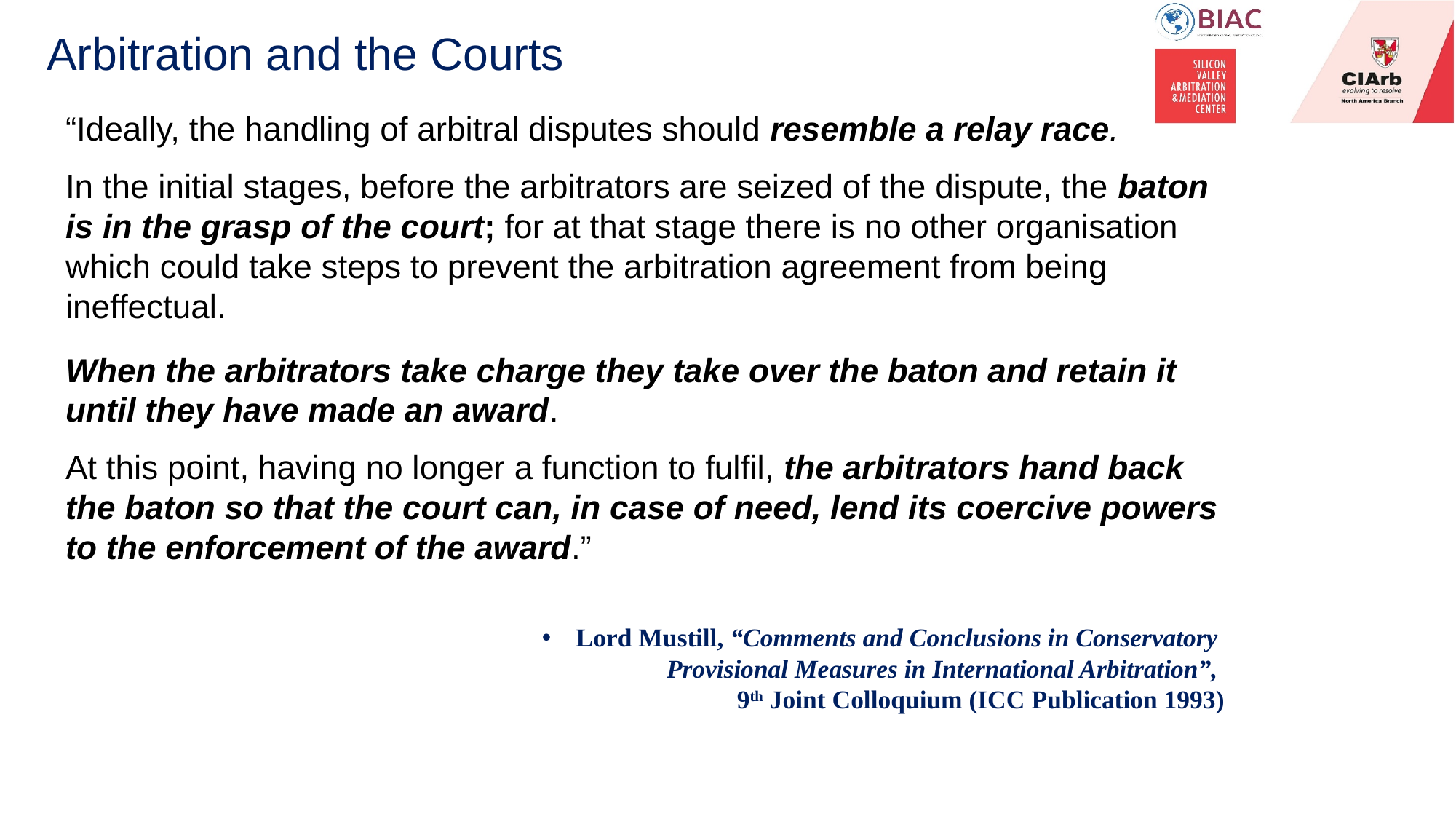

Arbitration and the Courts

“Ideally, the handling of arbitral disputes should resemble a relay race.

In the initial stages, before the arbitrators are seized of the dispute, the baton is in the grasp of the court; for at that stage there is no other organisation which could take steps to prevent the arbitration agreement from being ineffectual.

When the arbitrators take charge they take over the baton and retain it until they have made an award.

At this point, having no longer a function to fulfil, the arbitrators hand back the baton so that the court can, in case of need, lend its coercive powers to the enforcement of the award.”

Lord Mustill, “Comments and Conclusions in Conservatory
Provisional Measures in International Arbitration”,
9th Joint Colloquium (ICC Publication 1993)